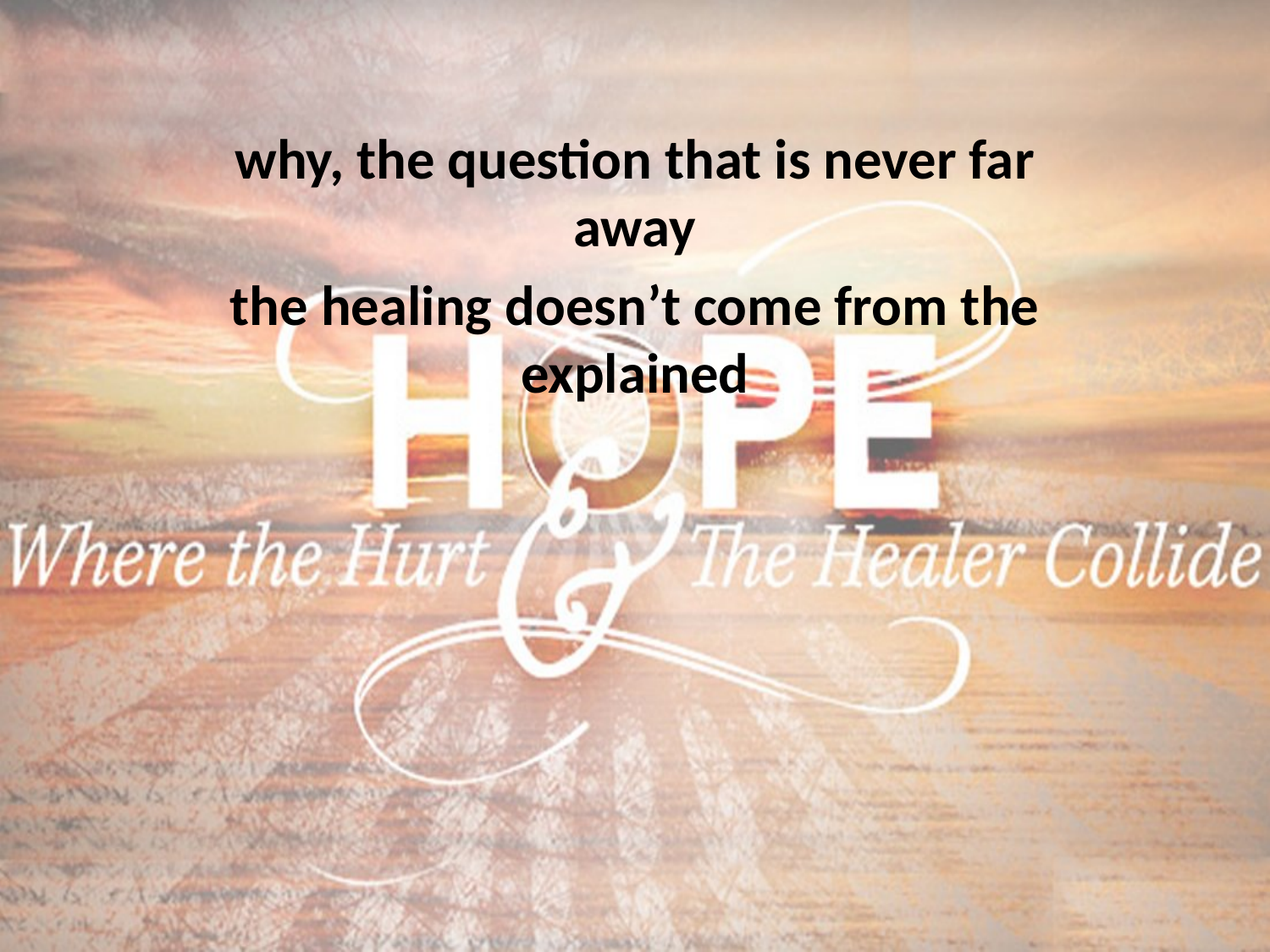

why, the question that is never far away
the healing doesn’t come from the explained